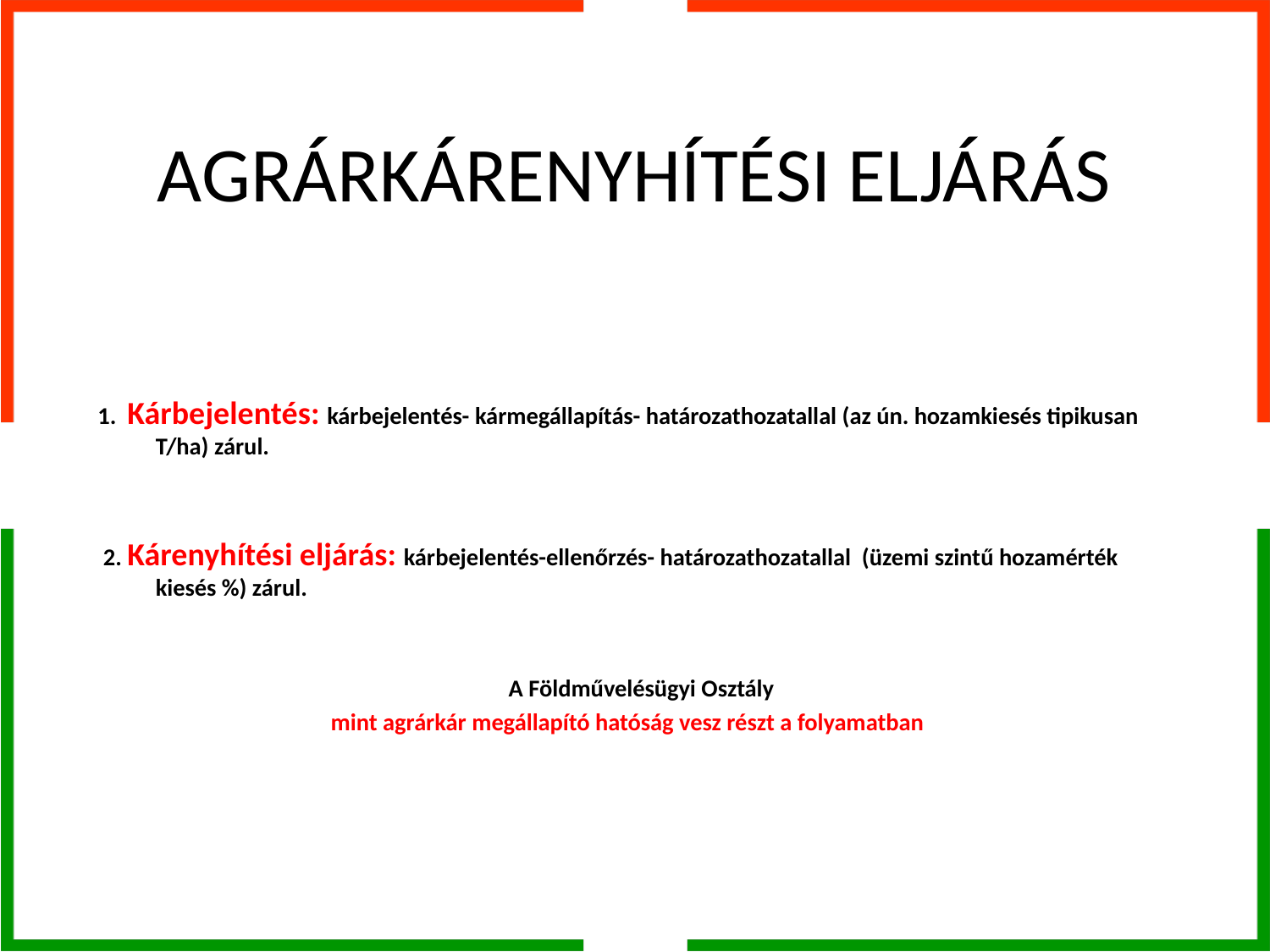

# AGRÁRKÁRENYHÍTÉSI ELJÁRÁS
1.  Kárbejelentés: kárbejelentés- kármegállapítás- határozathozatallal (az ún. hozamkiesés tipikusan T/ha) zárul.

 2. Kárenyhítési eljárás: kárbejelentés-ellenőrzés- határozathozatallal  (üzemi szintű hozamérték kiesés %) zárul.

           A Földművelésügyi Osztály
mint agrárkár megállapító hatóság vesz részt a folyamatban